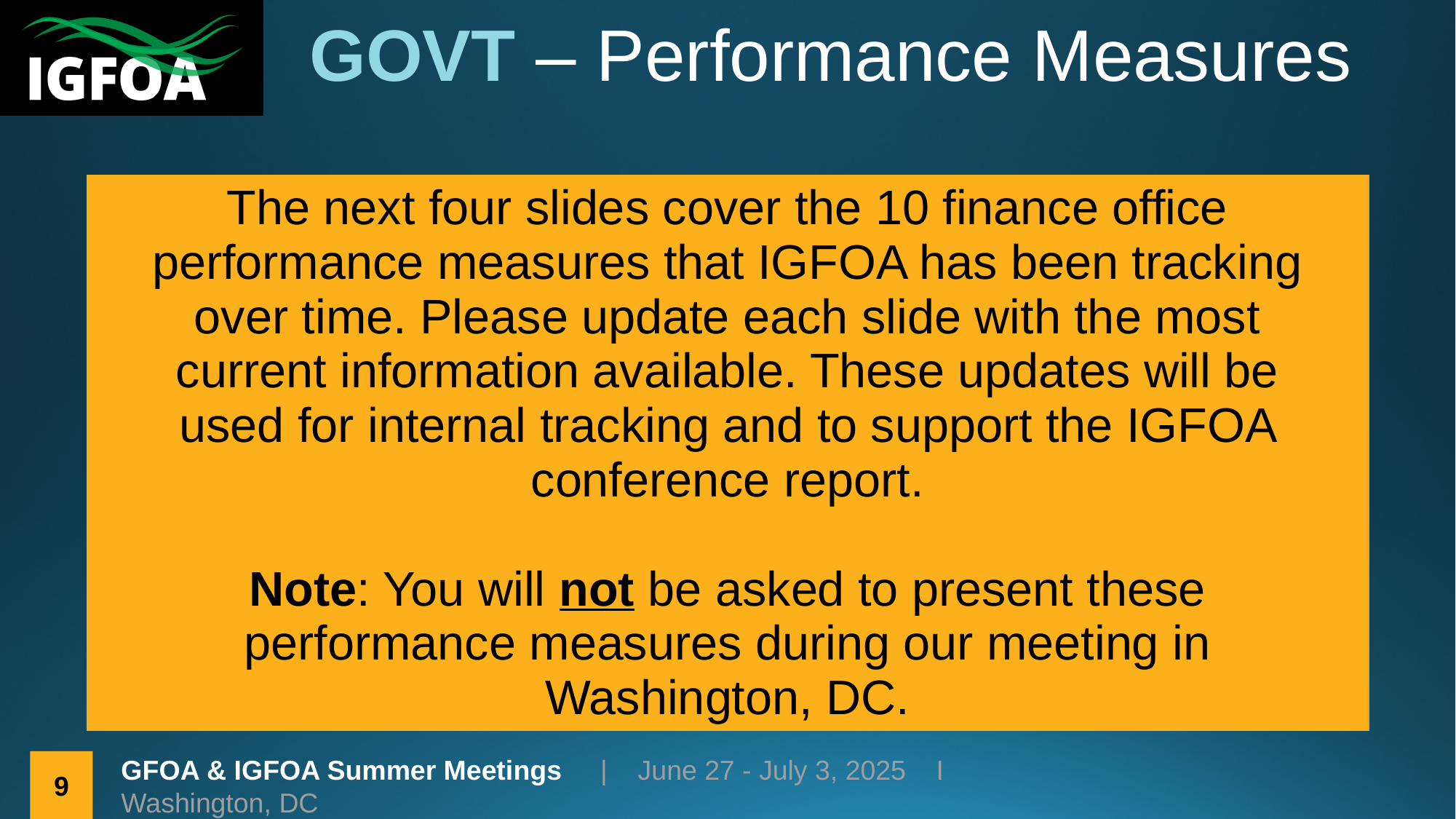

# GOVT – Performance Measures
| The next four slides cover the 10 finance office performance measures that IGFOA has been tracking over time. Please update each slide with the most current information available. These updates will be used for internal tracking and to support the IGFOA conference report. Note: You will not be asked to present these performance measures during our meeting in Washington, DC. |
| --- |
GFOA & IGFOA Summer Meetings     |    June 27 - July 3, 2025    I    Washington, DC